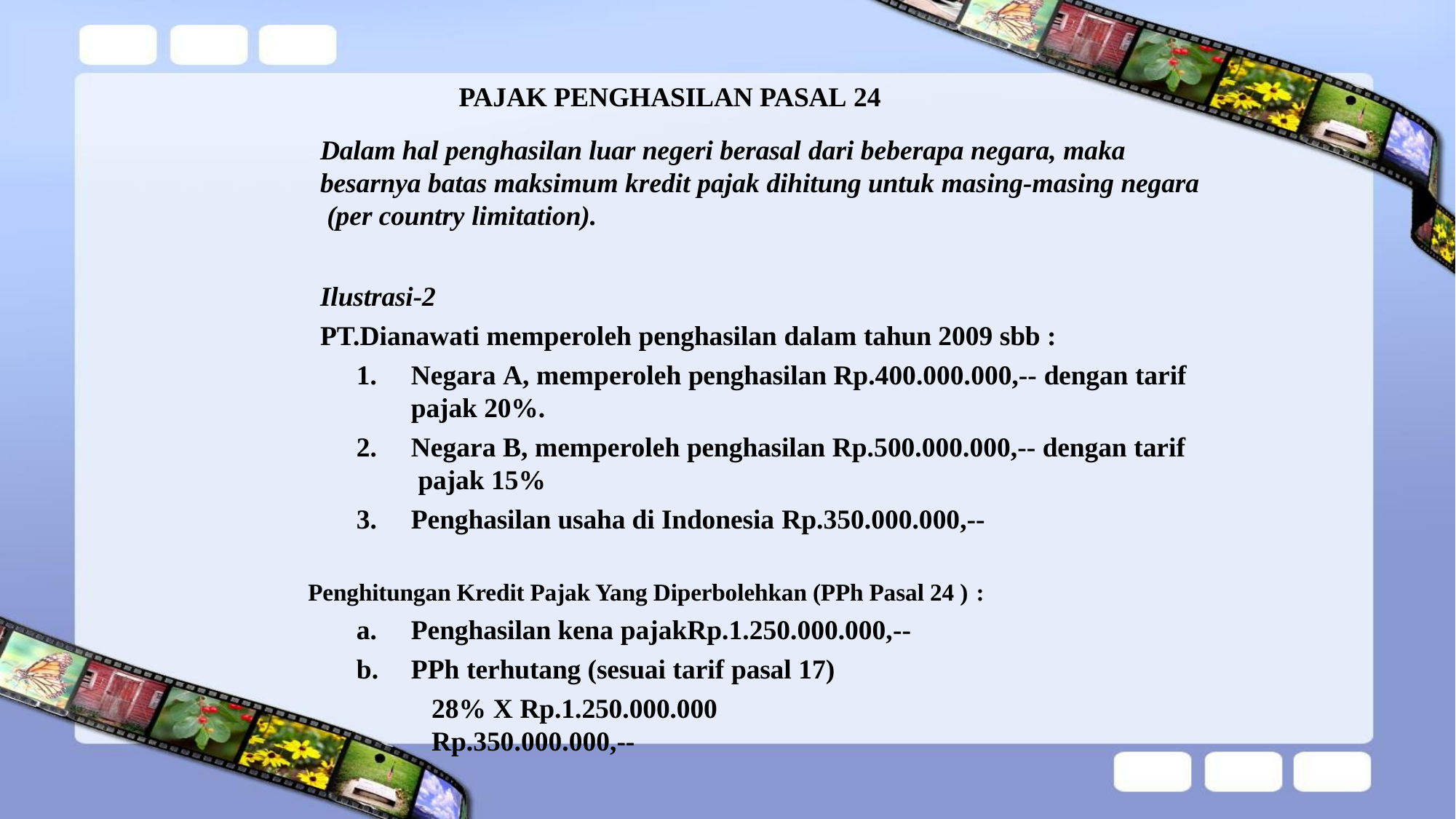

# PAJAK PENGHASILAN PASAL 24
Dalam hal penghasilan luar negeri berasal dari beberapa negara, maka  besarnya batas maksimum kredit pajak dihitung untuk masing-masing negara  (per country limitation).

Ilustrasi-2
PT.Dianawati memperoleh penghasilan dalam tahun 2009 sbb :
Negara A, memperoleh penghasilan Rp.400.000.000,-- dengan tarif  pajak 20%.
Negara B, memperoleh penghasilan Rp.500.000.000,-- dengan tarif  pajak 15%
Penghasilan usaha di Indonesia Rp.350.000.000,--

Penghitungan Kredit Pajak Yang Diperbolehkan (PPh Pasal 24 ) :
Penghasilan kena pajakRp.1.250.000.000,--
PPh terhutang (sesuai tarif pasal 17)
28% X Rp.1.250.000.000	Rp.350.000.000,--